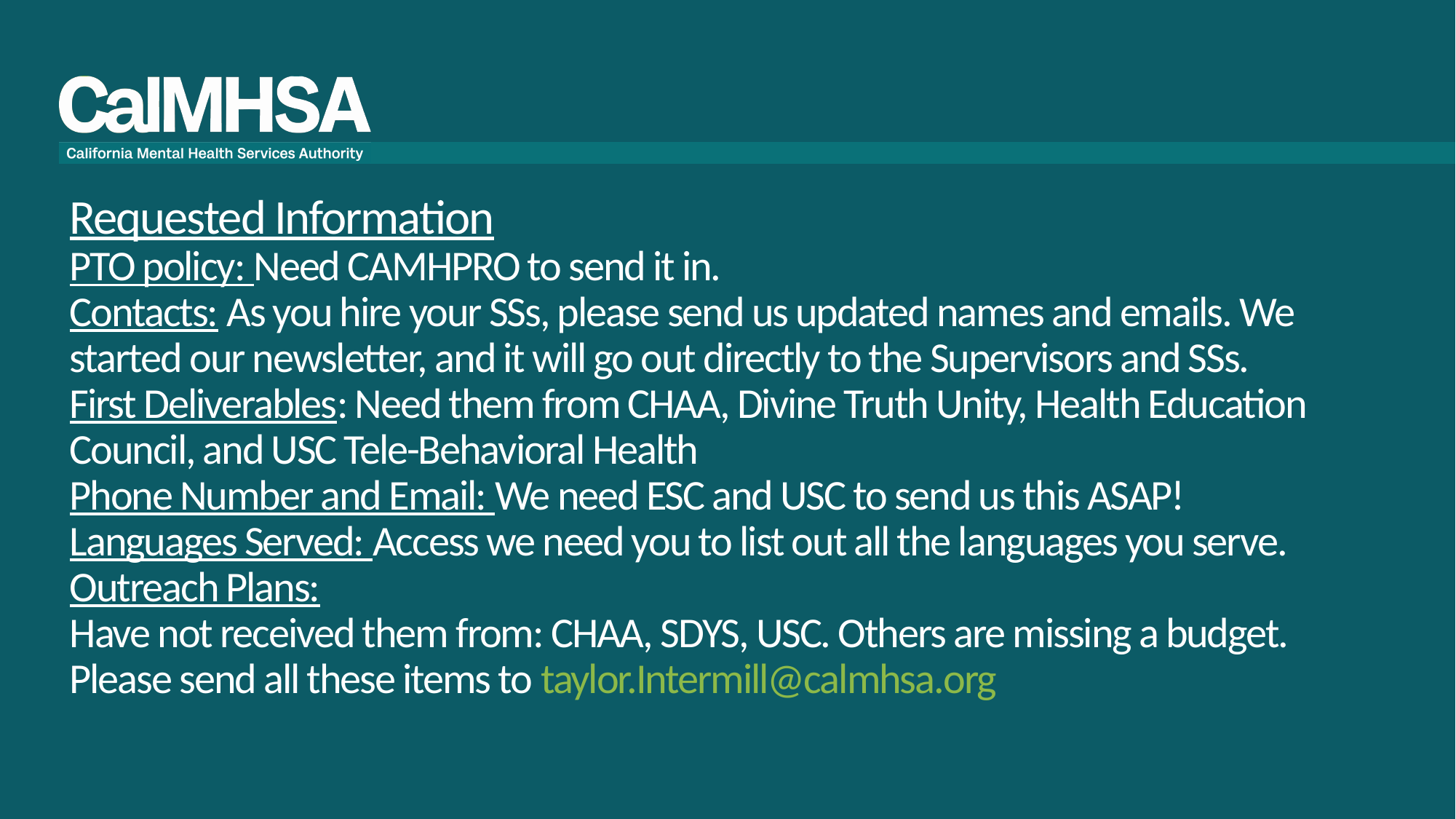

# Requested Information PTO policy: Need CAMHPRO to send it in. Contacts: As you hire your SSs, please send us updated names and emails. We started our newsletter, and it will go out directly to the Supervisors and SSs. First Deliverables: Need them from CHAA, Divine Truth Unity, Health Education Council, and USC Tele-Behavioral Health Phone Number and Email: We need ESC and USC to send us this ASAP! Languages Served: Access we need you to list out all the languages you serve. Outreach Plans: Have not received them from: CHAA, SDYS, USC. Others are missing a budget. Please send all these items to taylor.Intermill@calmhsa.org